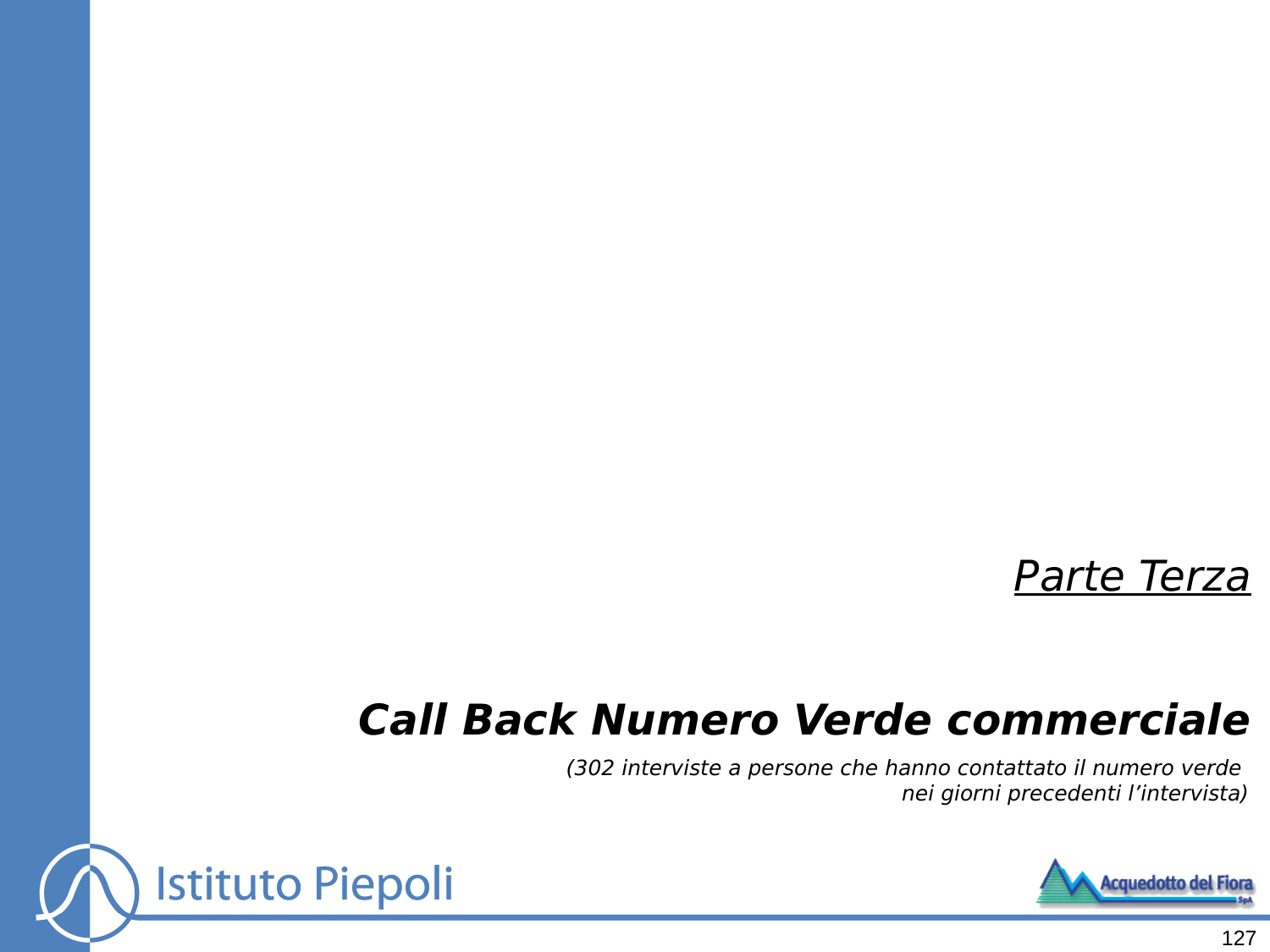

Parte Terza

Call Back Numero Verde commerciale
 (302 interviste a persone che hanno contattato il numero verde
nei giorni precedenti l’intervista)
127